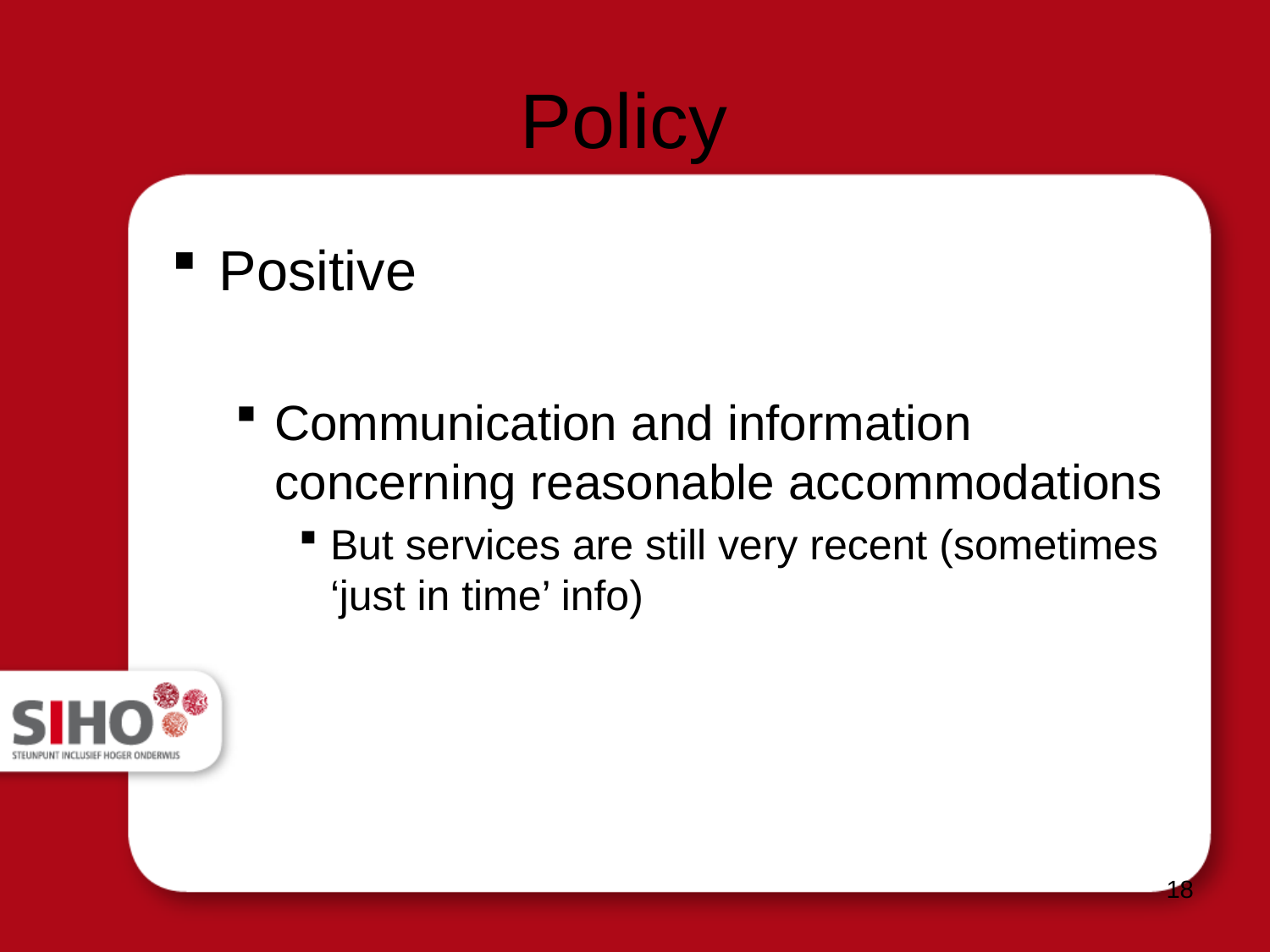

# Policy
Positive

Communication and information concerning reasonable accommodations
But services are still very recent (sometimes ‘just in time’ info)

18